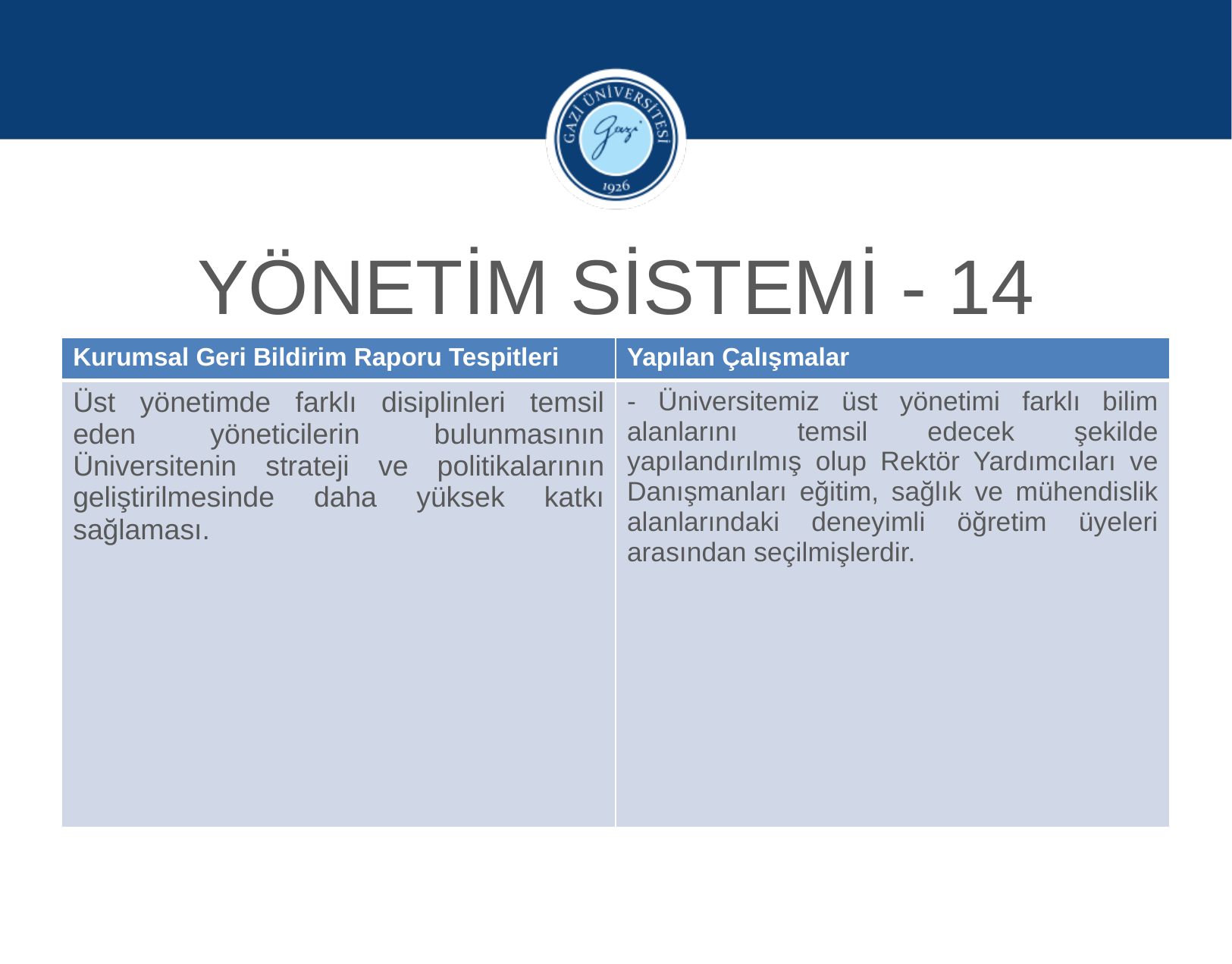

YÖNETİM SİSTEMİ - 14
| Kurumsal Geri Bildirim Raporu Tespitleri | Yapılan Çalışmalar |
| --- | --- |
| Üst yönetimde farklı disiplinleri temsil eden yöneticilerin bulunmasının Üniversitenin strateji ve politikalarının geliştirilmesinde daha yüksek katkı sağlaması. | - Üniversitemiz üst yönetimi farklı bilim alanlarını temsil edecek şekilde yapılandırılmış olup Rektör Yardımcıları ve Danışmanları eğitim, sağlık ve mühendislik alanlarındaki deneyimli öğretim üyeleri arasından seçilmişlerdir. |